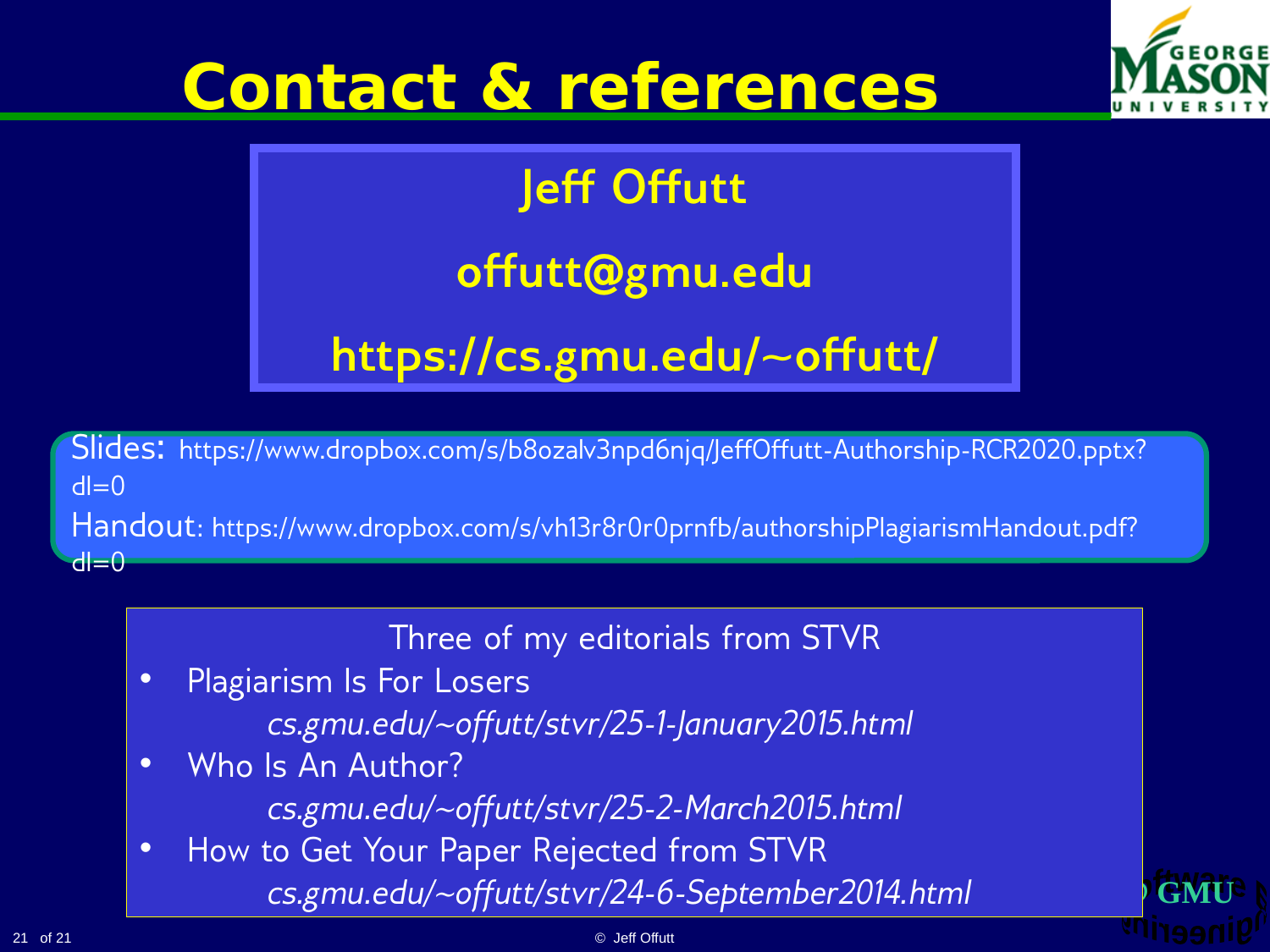

# Contact & references
Jeff Offutt
offutt@gmu.edu
https://cs.gmu.edu/~offutt/
Slides: https://www.dropbox.com/s/b8ozalv3npd6njq/JeffOffutt-Authorship-RCR2020.pptx?dl=0
Handout: https://www.dropbox.com/s/vh13r8r0r0prnfb/authorshipPlagiarismHandout.pdf?dl=0
Three of my editorials from STVR
Plagiarism Is For Losers
	cs.gmu.edu/~offutt/stvr/25-1-January2015.html
Who Is An Author?
	cs.gmu.edu/~offutt/stvr/25-2-March2015.html
How to Get Your Paper Rejected from STVR
	cs.gmu.edu/~offutt/stvr/24-6-September2014.html
21
©  Jeff Offutt